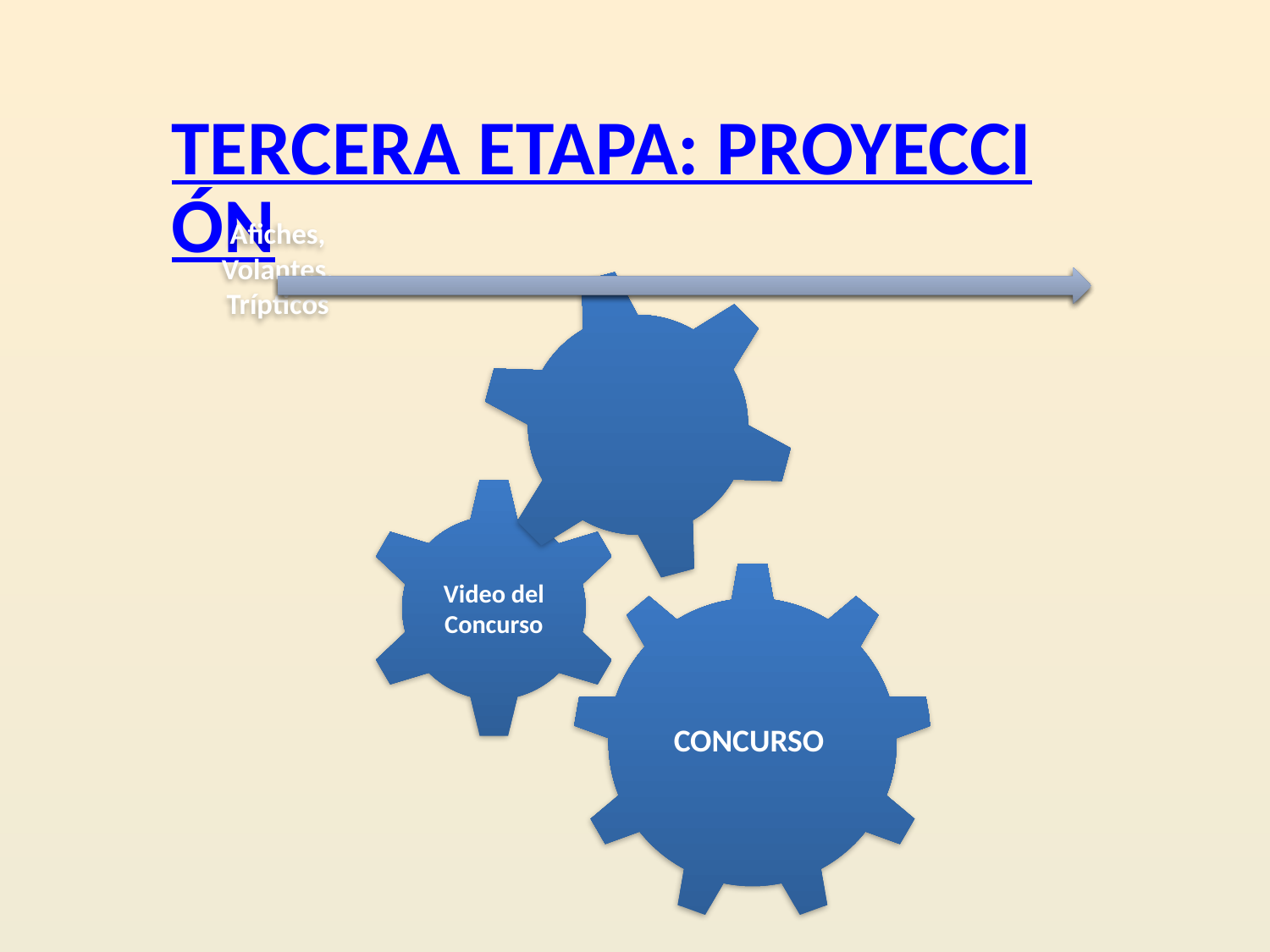

# TERCERA ETAPA: PROYECCIÓN
CONCURSO
Video del Concurso
Afiches, Volantes, Trípticos